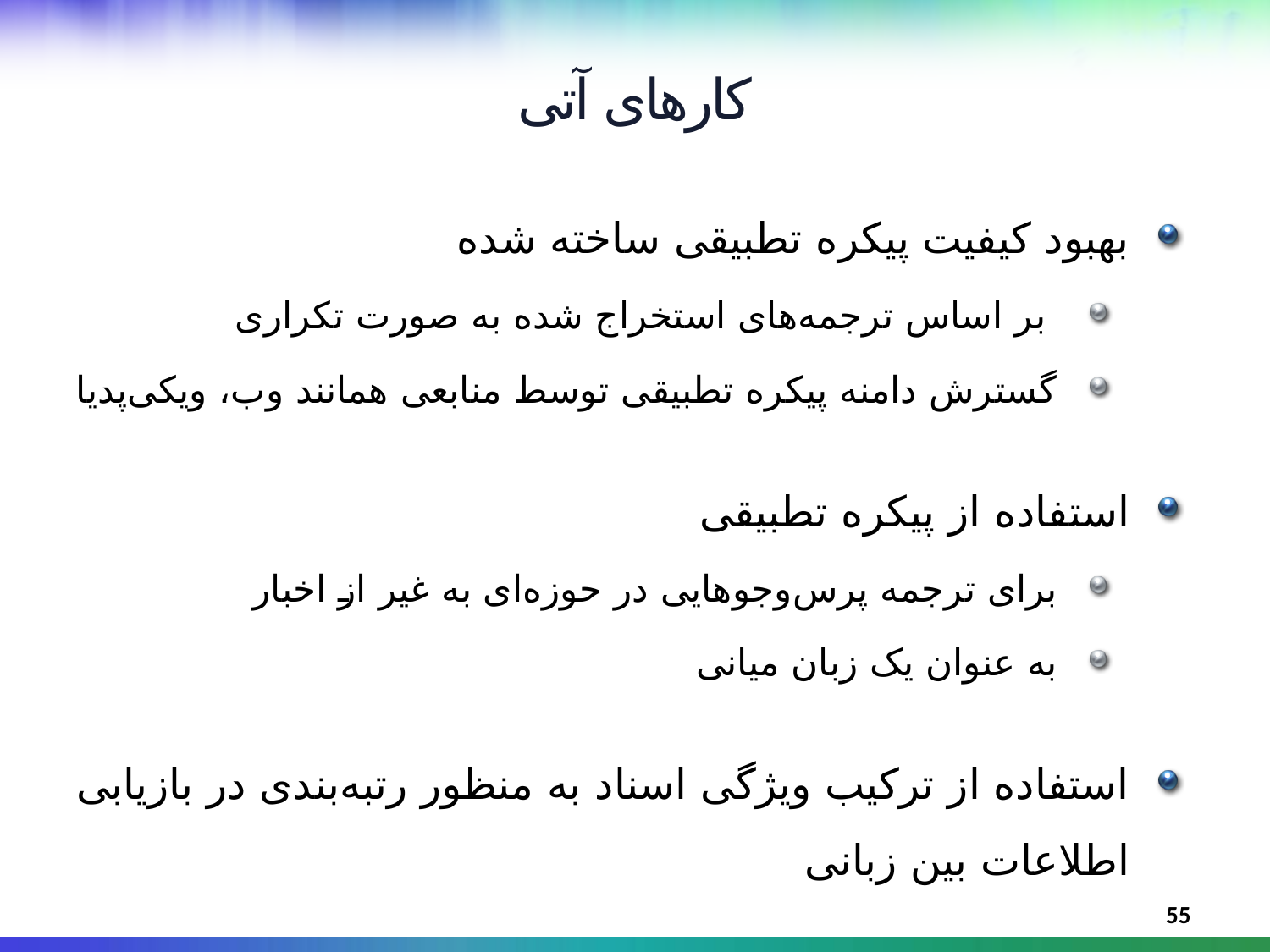

کارهای آتی
بهبود کیفیت پیکره تطبیقی ساخته شده
 بر اساس ترجمه‌های استخراج شده به صورت تکراری
گسترش دامنه پیکره تطبیقی توسط منابعی همانند وب، ویکی‌پدیا

استفاده از پیکره تطبیقی
برای ترجمه پرس‌وجوهایی در حوزه‌ای به غیر از اخبار
به عنوان یک زبان میانی

استفاده از ترکیب ویژگی‌ اسناد به منظور رتبه‌بندی در بازیابی اطلاعات بین زبانی